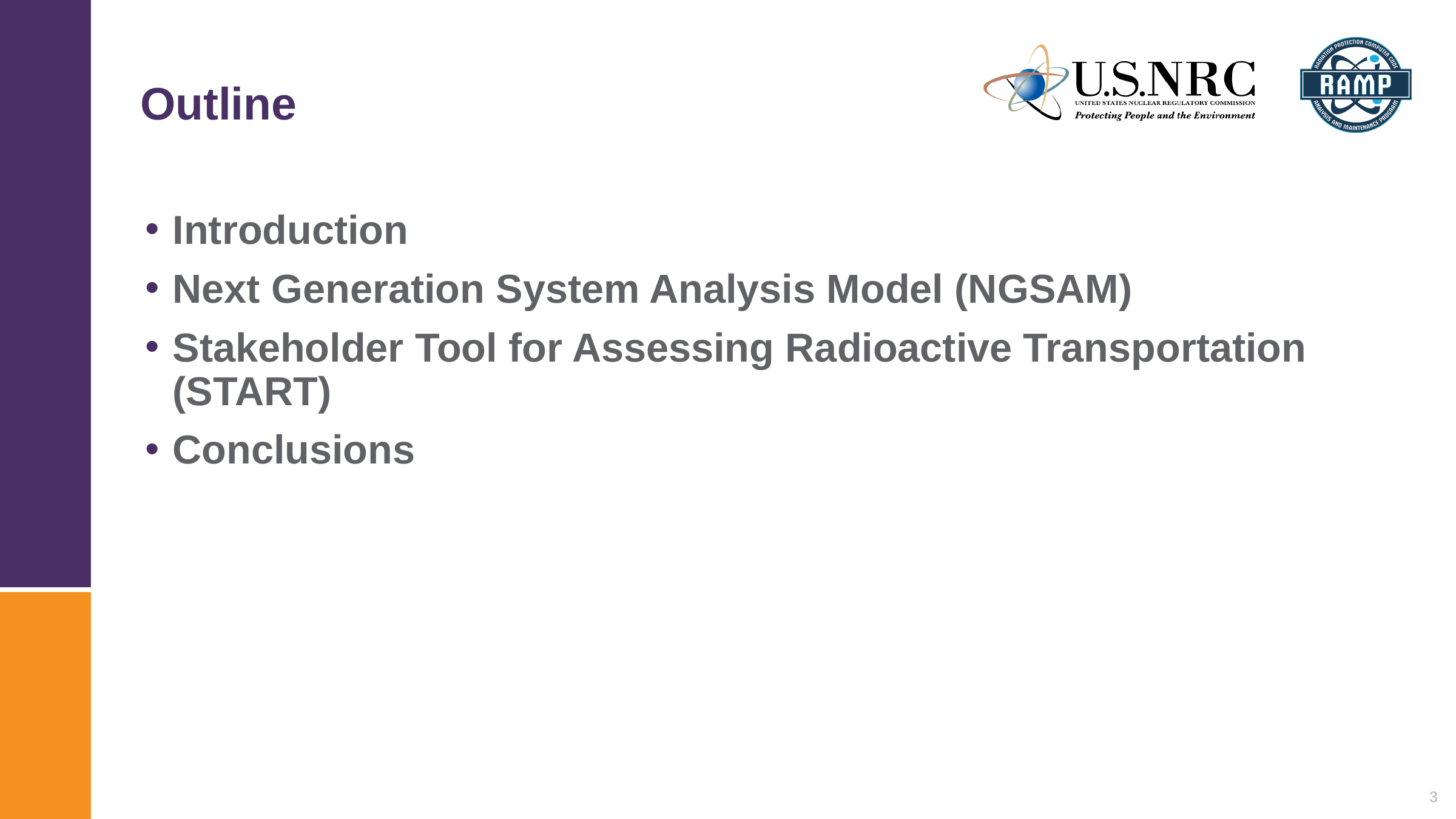

# Outline
Introduction
Next Generation System Analysis Model (NGSAM)
Stakeholder Tool for Assessing Radioactive Transportation (START)
Conclusions
3